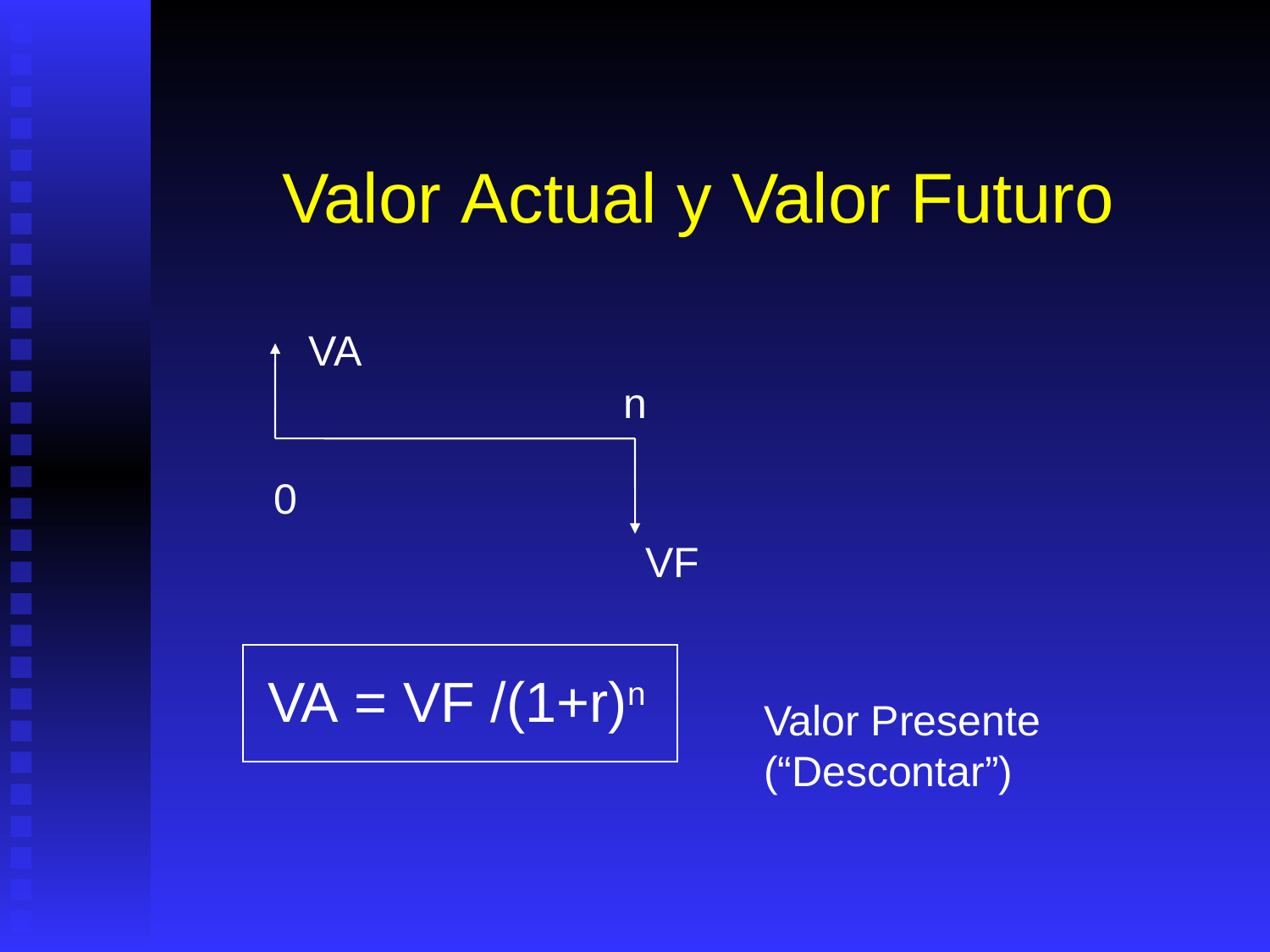

# Valor Actual y Valor Futuro
VA

n

0
VF

VA = VF /(1+r)n
Valor Presente (“Descontar”)